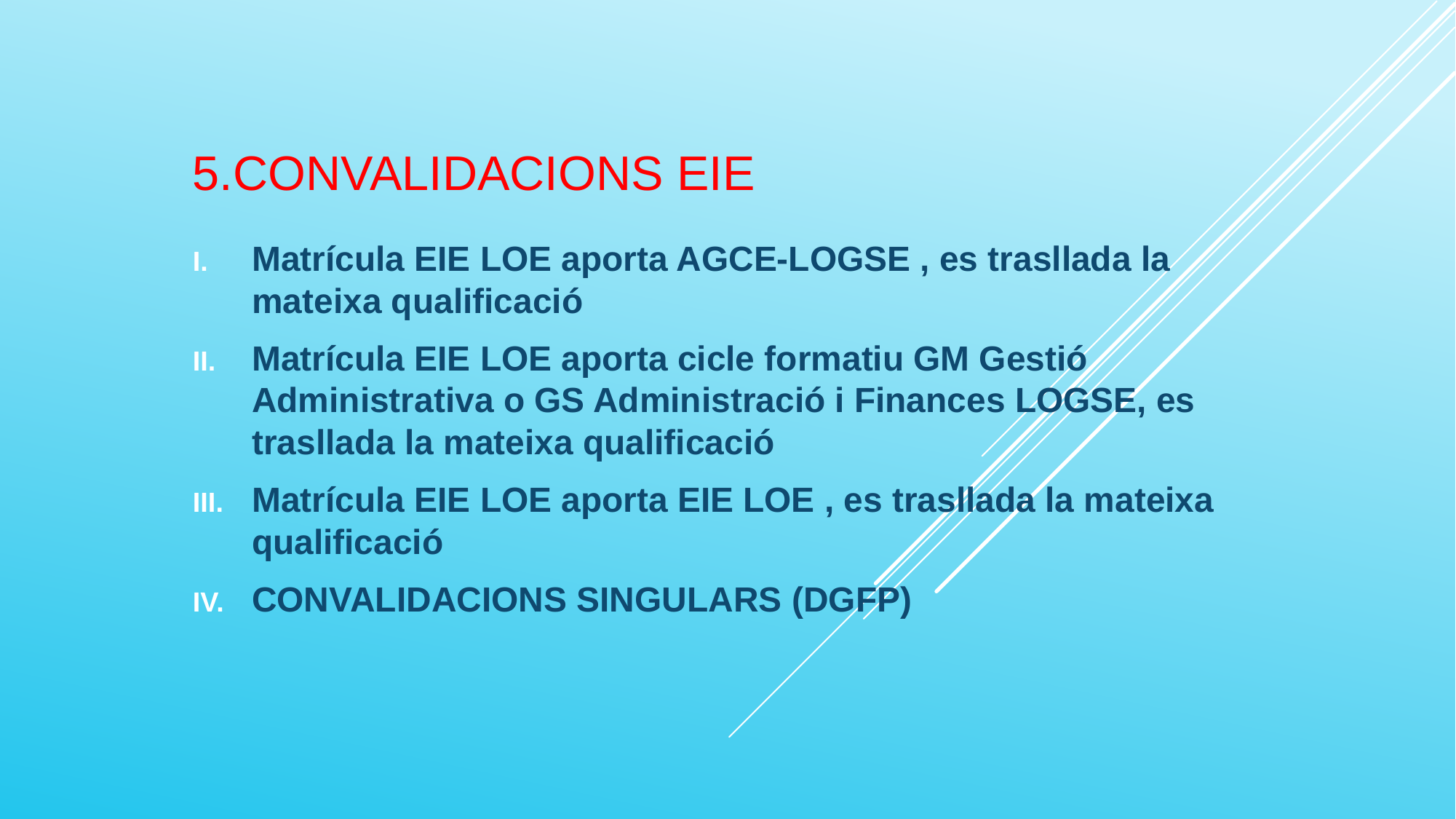

# 5.CONVALIDACIONS EIE
Matrícula EIE LOE aporta AGCE-LOGSE , es trasllada la mateixa qualificació
Matrícula EIE LOE aporta cicle formatiu GM Gestió Administrativa o GS Administració i Finances LOGSE, es trasllada la mateixa qualificació
Matrícula EIE LOE aporta EIE LOE , es trasllada la mateixa qualificació
CONVALIDACIONS SINGULARS (DGFP)